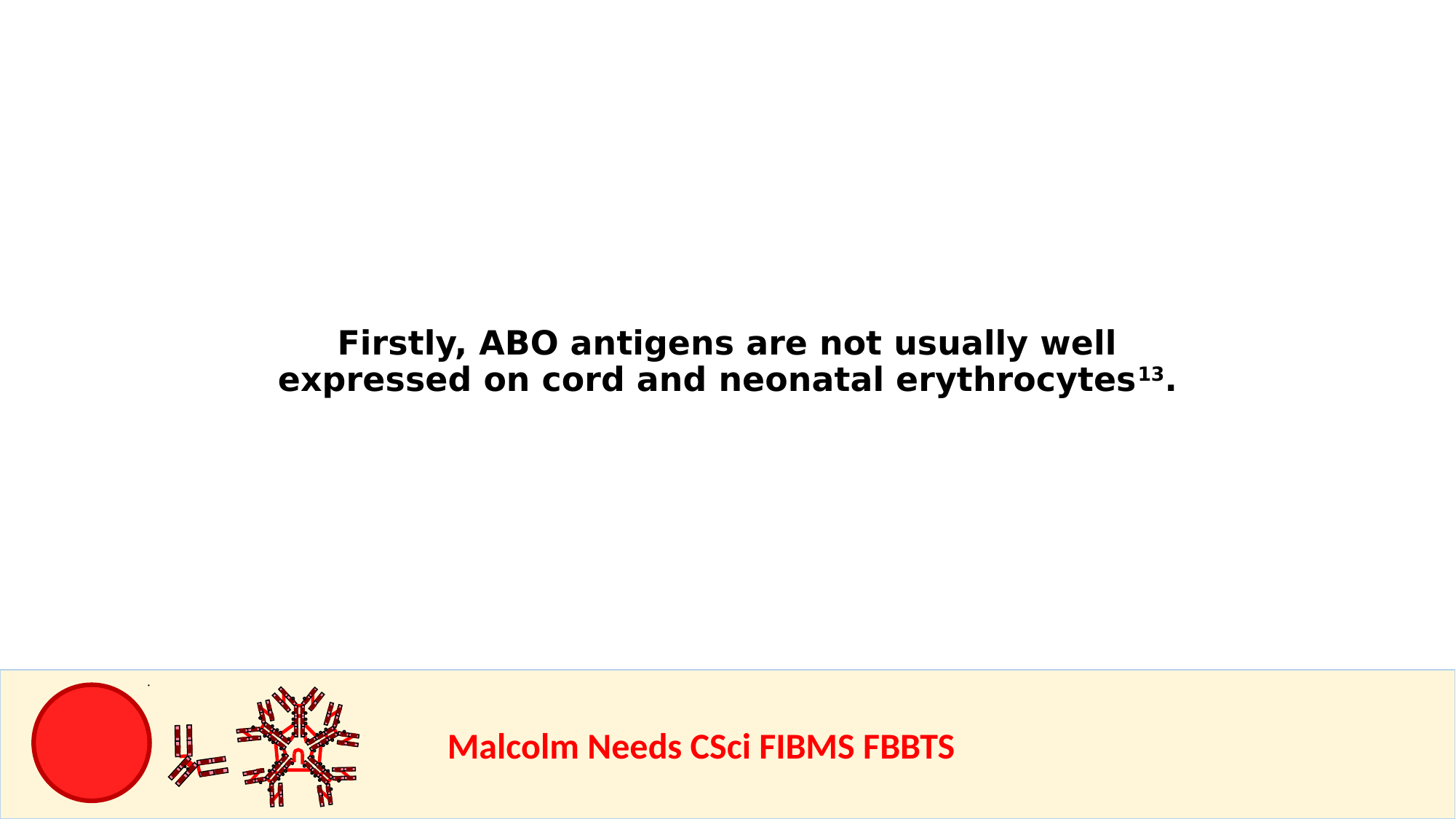

Firstly, ABO antigens are not usually well expressed on cord and neonatal erythrocytes13.
				Malcolm Needs CSci FIBMS FBBTS